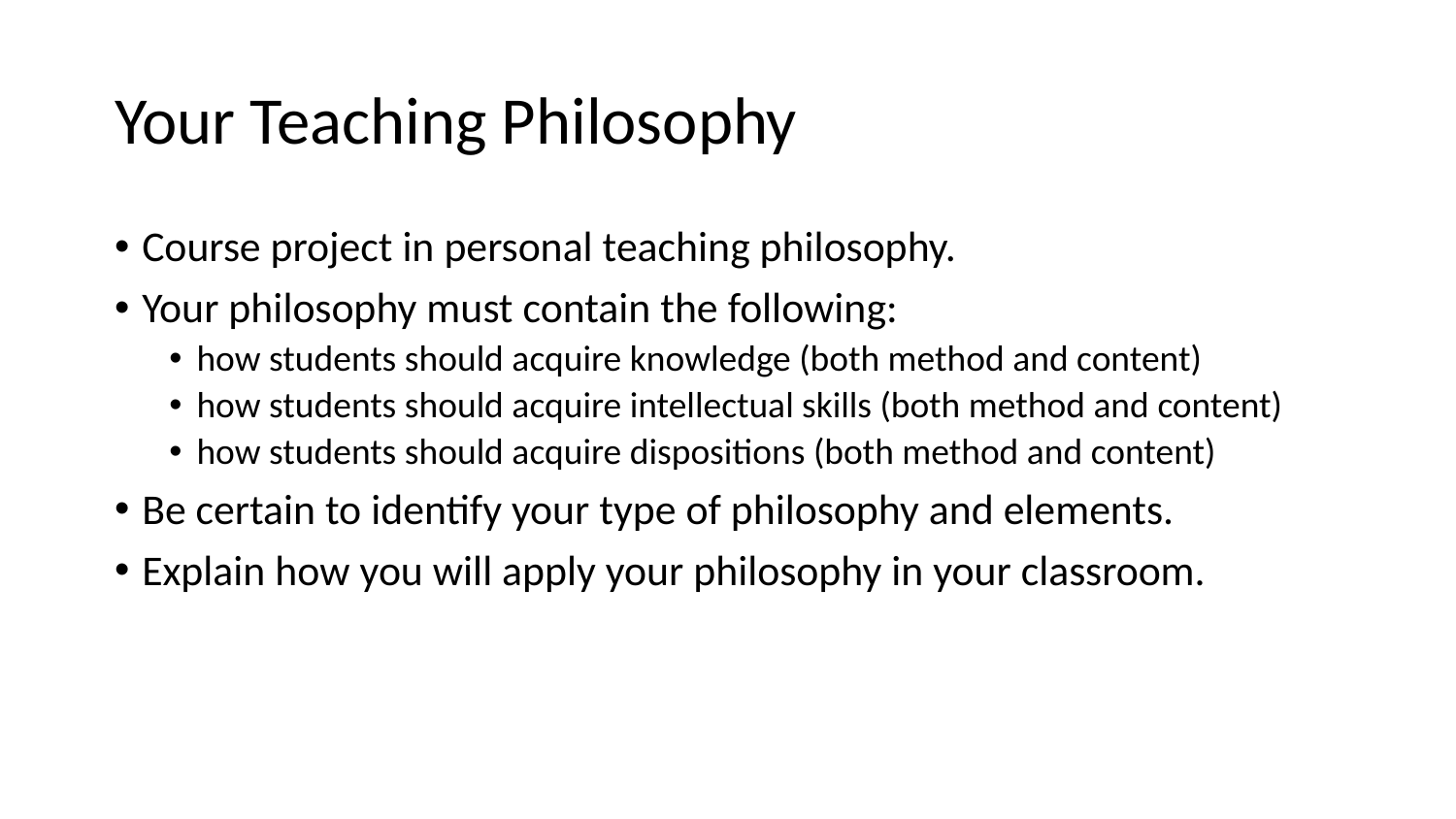

# Your Teaching Philosophy
Course project in personal teaching philosophy.
Your philosophy must contain the following:
how students should acquire knowledge (both method and content)
how students should acquire intellectual skills (both method and content)
how students should acquire dispositions (both method and content)
Be certain to identify your type of philosophy and elements.
Explain how you will apply your philosophy in your classroom.